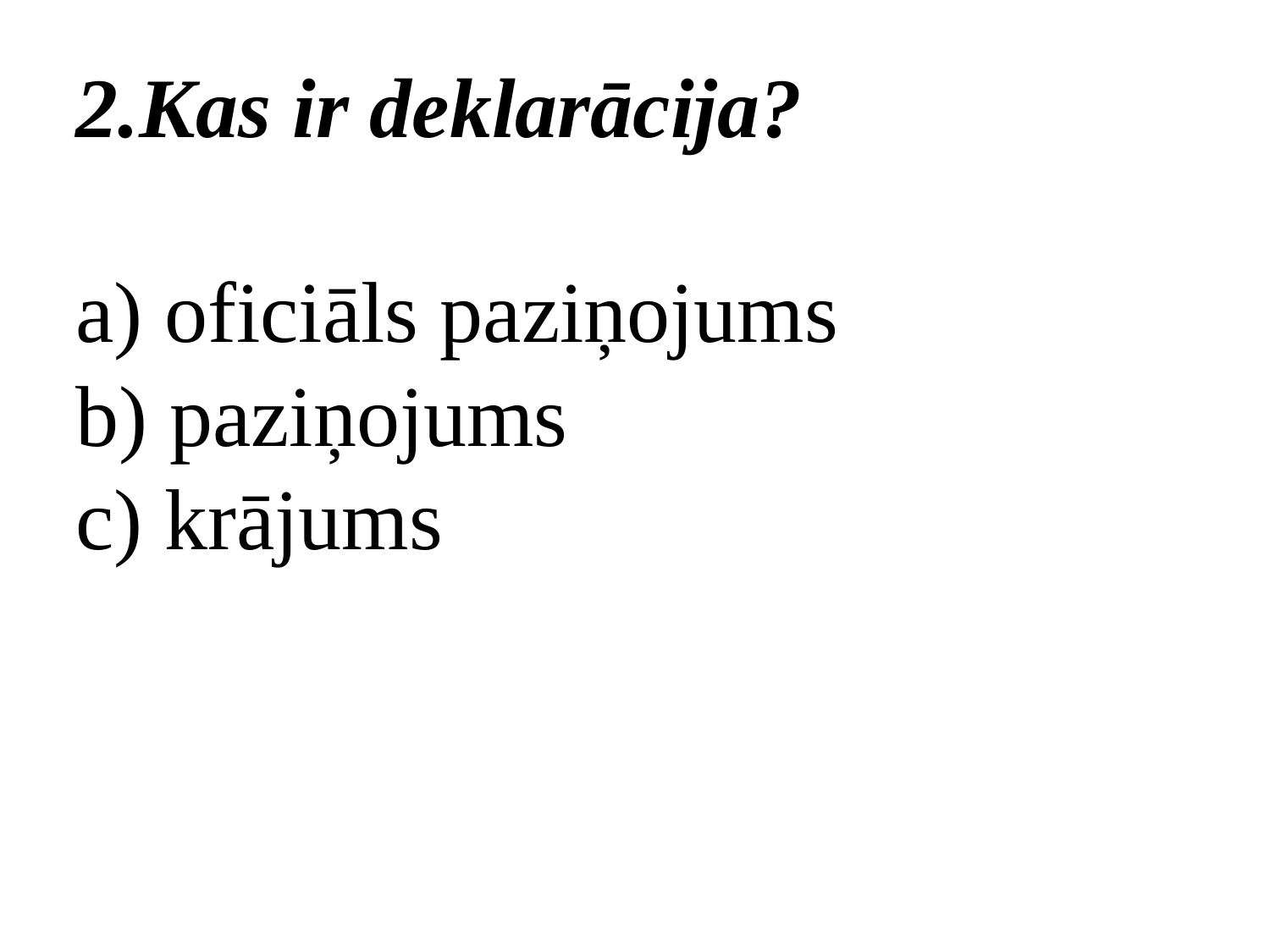

2.Kas ir deklarācija?

a) oficiāls paziņojums
b) paziņojums
c) krājums